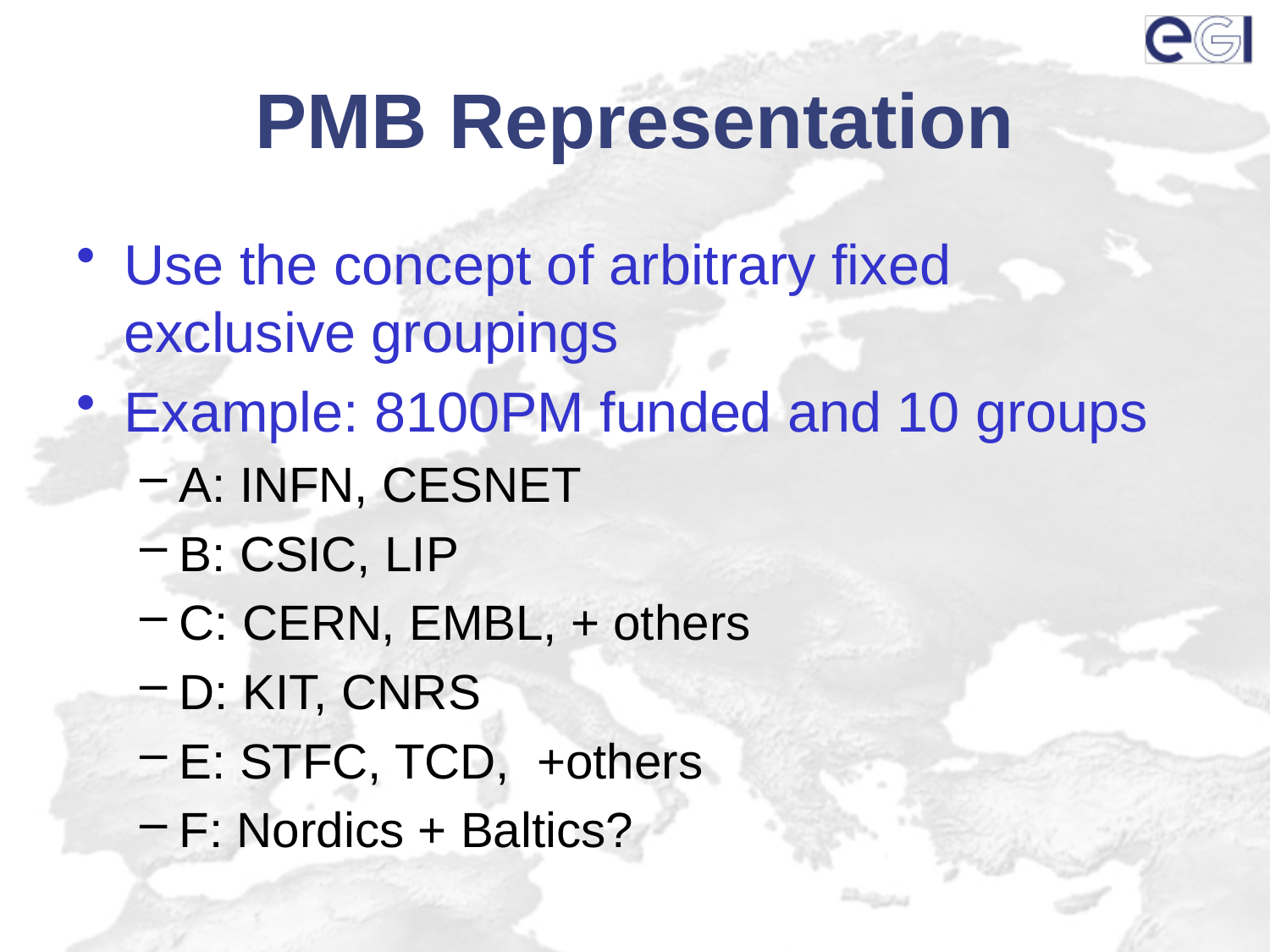

# PMB Representation
Use the concept of arbitrary fixed exclusive groupings
Example: 8100PM funded and 10 groups
A: INFN, CESNET
B: CSIC, LIP
C: CERN, EMBL, + others
D: KIT, CNRS
E: STFC, TCD,  +others
F: Nordics + Baltics?